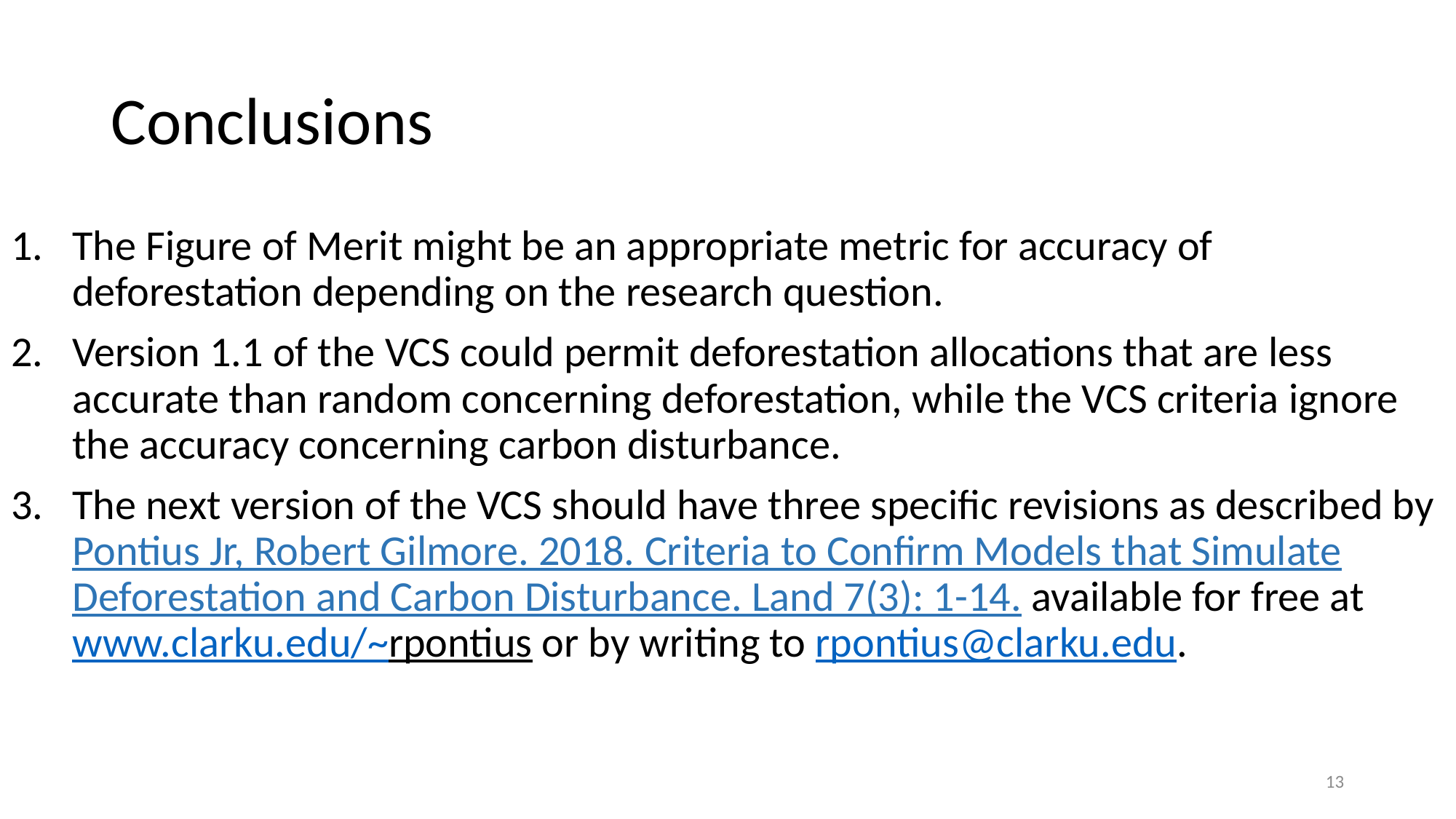

# Conclusions
The Figure of Merit might be an appropriate metric for accuracy of deforestation depending on the research question.
Version 1.1 of the VCS could permit deforestation allocations that are less accurate than random concerning deforestation, while the VCS criteria ignore the accuracy concerning carbon disturbance.
The next version of the VCS should have three specific revisions as described by Pontius Jr, Robert Gilmore. 2018. Criteria to Confirm Models that Simulate Deforestation and Carbon Disturbance. Land 7(3): 1-14. available for free at www.clarku.edu/~rpontius or by writing to rpontius@clarku.edu.
13